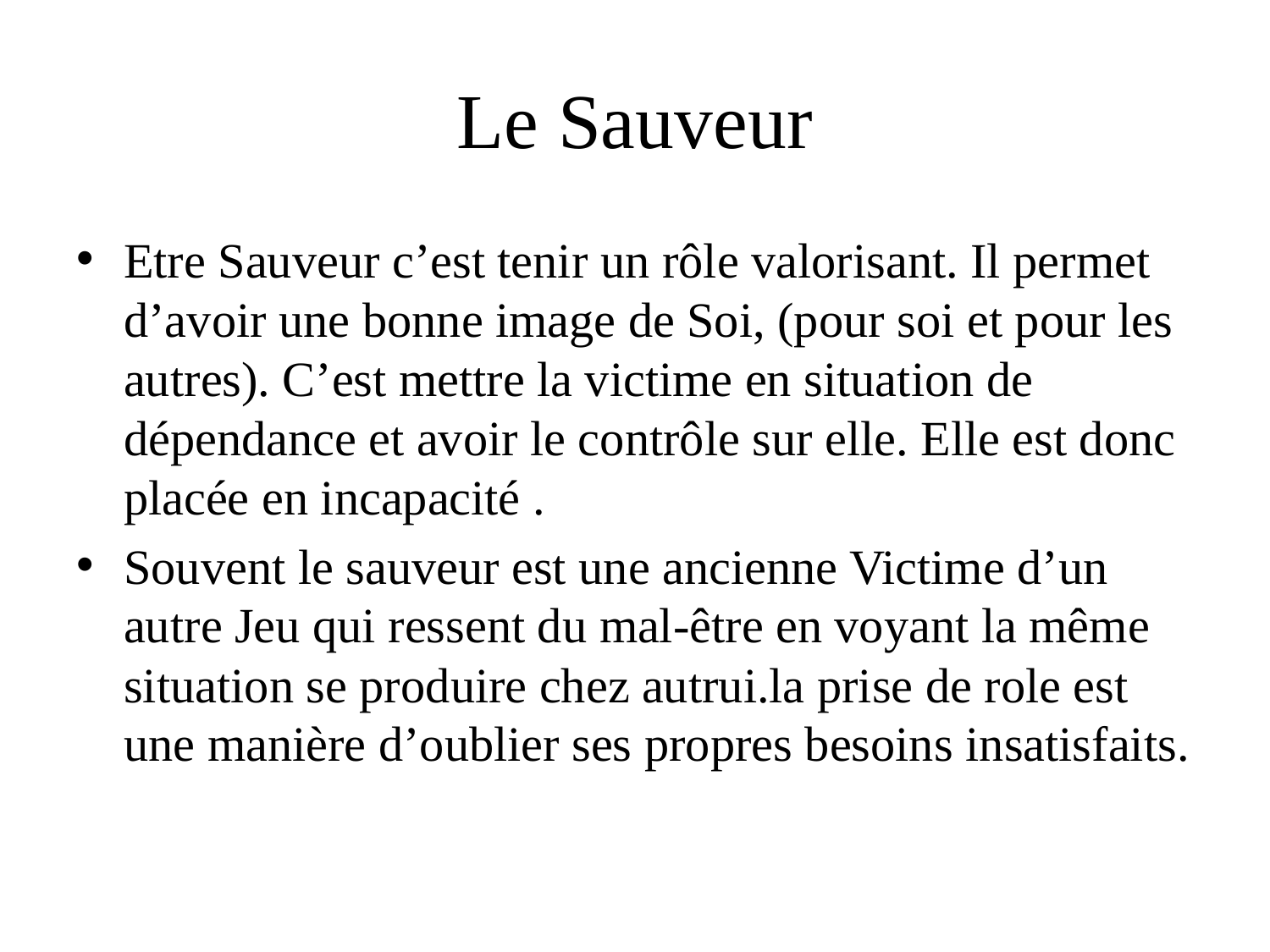

# Le Sauveur
Etre Sauveur c’est tenir un rôle valorisant. Il permet d’avoir une bonne image de Soi, (pour soi et pour les autres). C’est mettre la victime en situation de dépendance et avoir le contrôle sur elle. Elle est donc placée en incapacité .
Souvent le sauveur est une ancienne Victime d’un autre Jeu qui ressent du mal-être en voyant la même situation se produire chez autrui.la prise de role est une manière d’oublier ses propres besoins insatisfaits.